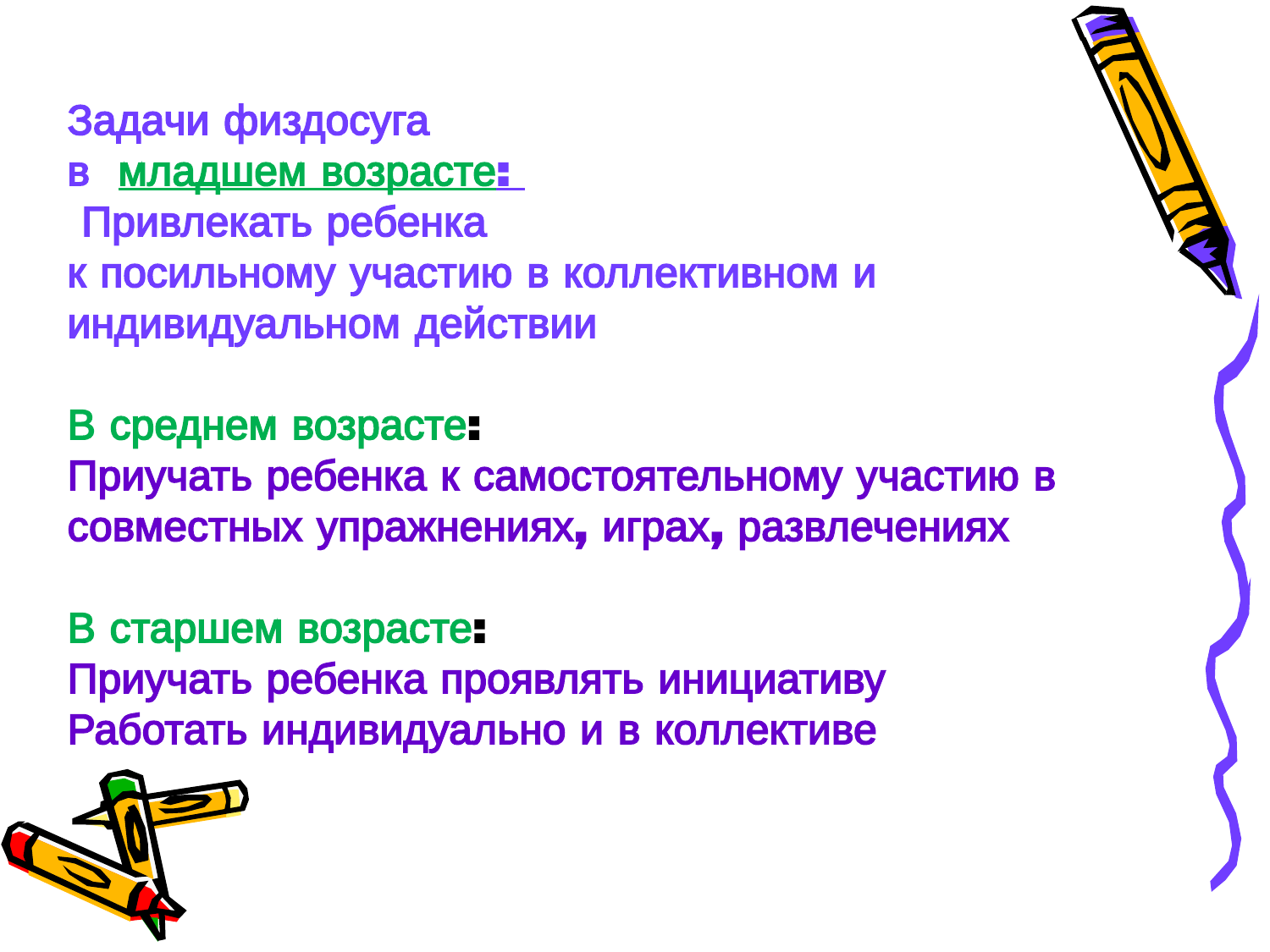

Задачи физдосуга
в  младшем возрасте:
 Привлекать ребенка
к посильному участию в коллективном и индивидуальном действии

В среднем возрасте:
Приучать ребенка к самостоятельному участию в совместных упражнениях, играх, развлечениях

В старшем возрасте:
Приучать ребенка проявлять инициативу
Работать индивидуально и в коллективе